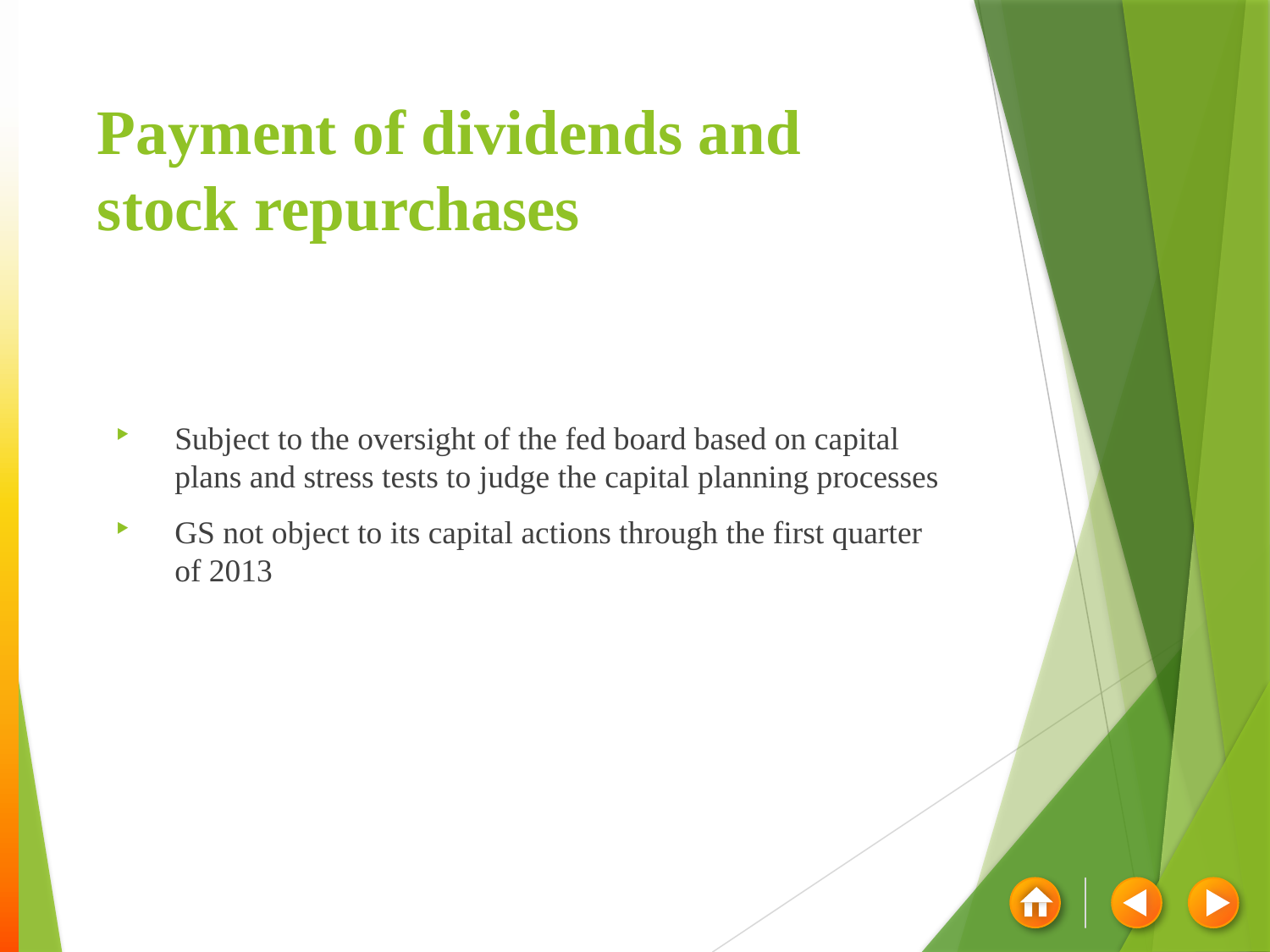

# Payment of dividends and stock repurchases

Subject to the oversight of the fed board based on capital plans and stress tests to judge the capital planning processes
GS not object to its capital actions through the first quarter of 2013